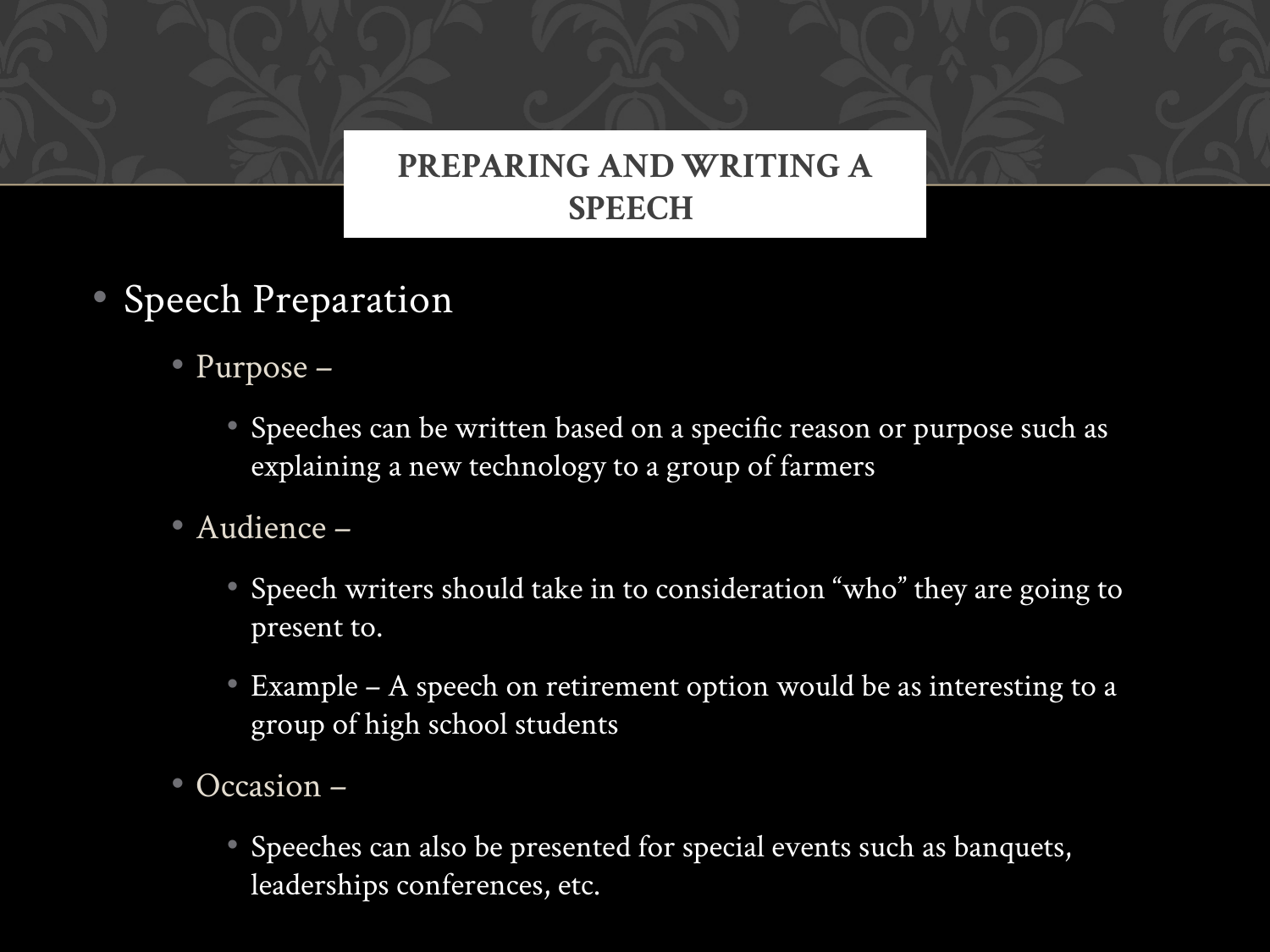

# Preparing and writing a speech
Speech Preparation
Purpose –
Speeches can be written based on a specific reason or purpose such as explaining a new technology to a group of farmers
Audience –
Speech writers should take in to consideration “who” they are going to present to.
Example – A speech on retirement option would be as interesting to a group of high school students
Occasion –
Speeches can also be presented for special events such as banquets, leaderships conferences, etc.